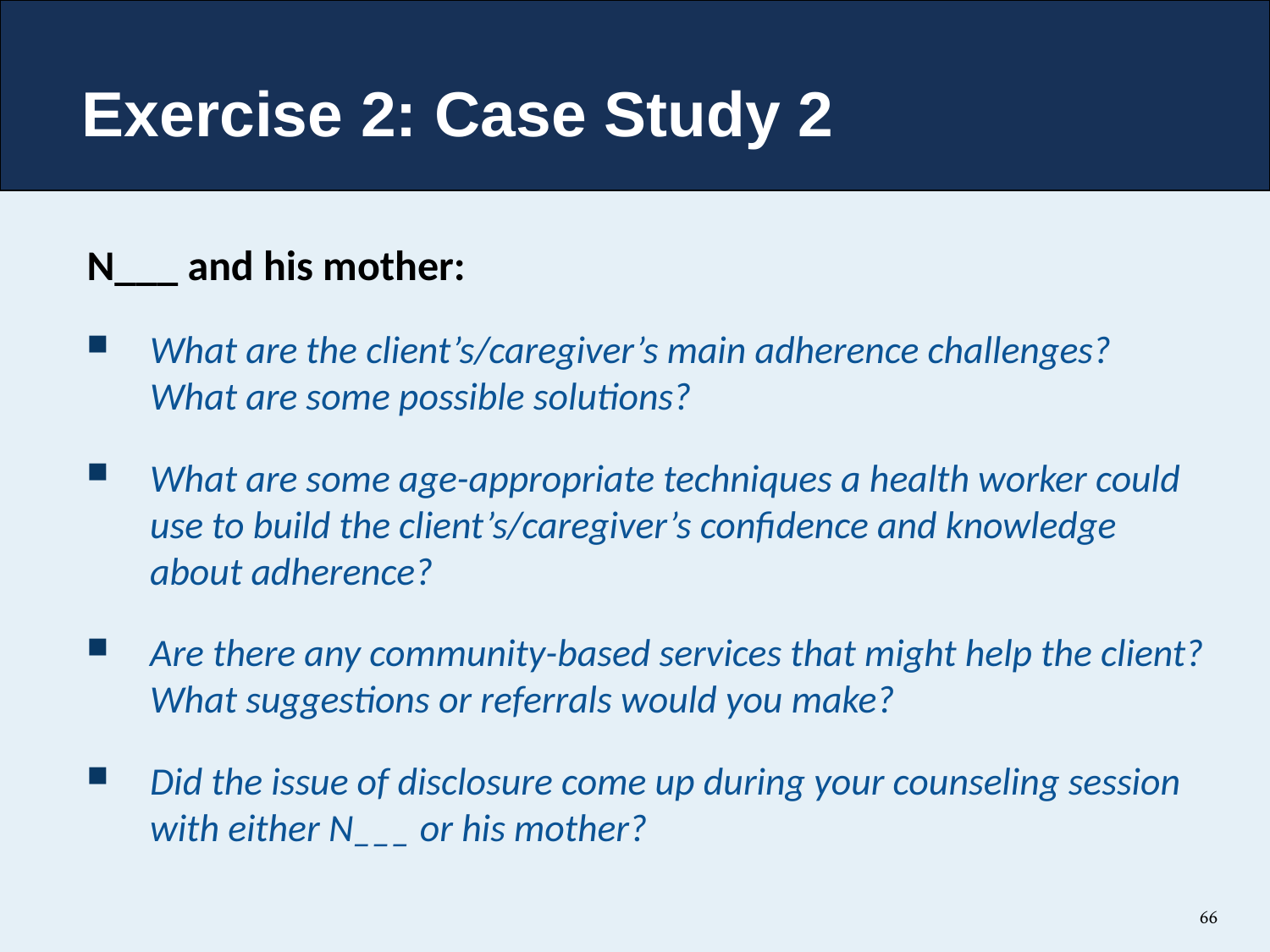

# Exercise 2: Case Study 2
N___ and his mother:
What are the client’s/caregiver’s main adherence challenges? What are some possible solutions?
What are some age-appropriate techniques a health worker could use to build the client’s/caregiver’s confidence and knowledge about adherence?
Are there any community-based services that might help the client? What suggestions or referrals would you make?
Did the issue of disclosure come up during your counseling session with either N___ or his mother?

66